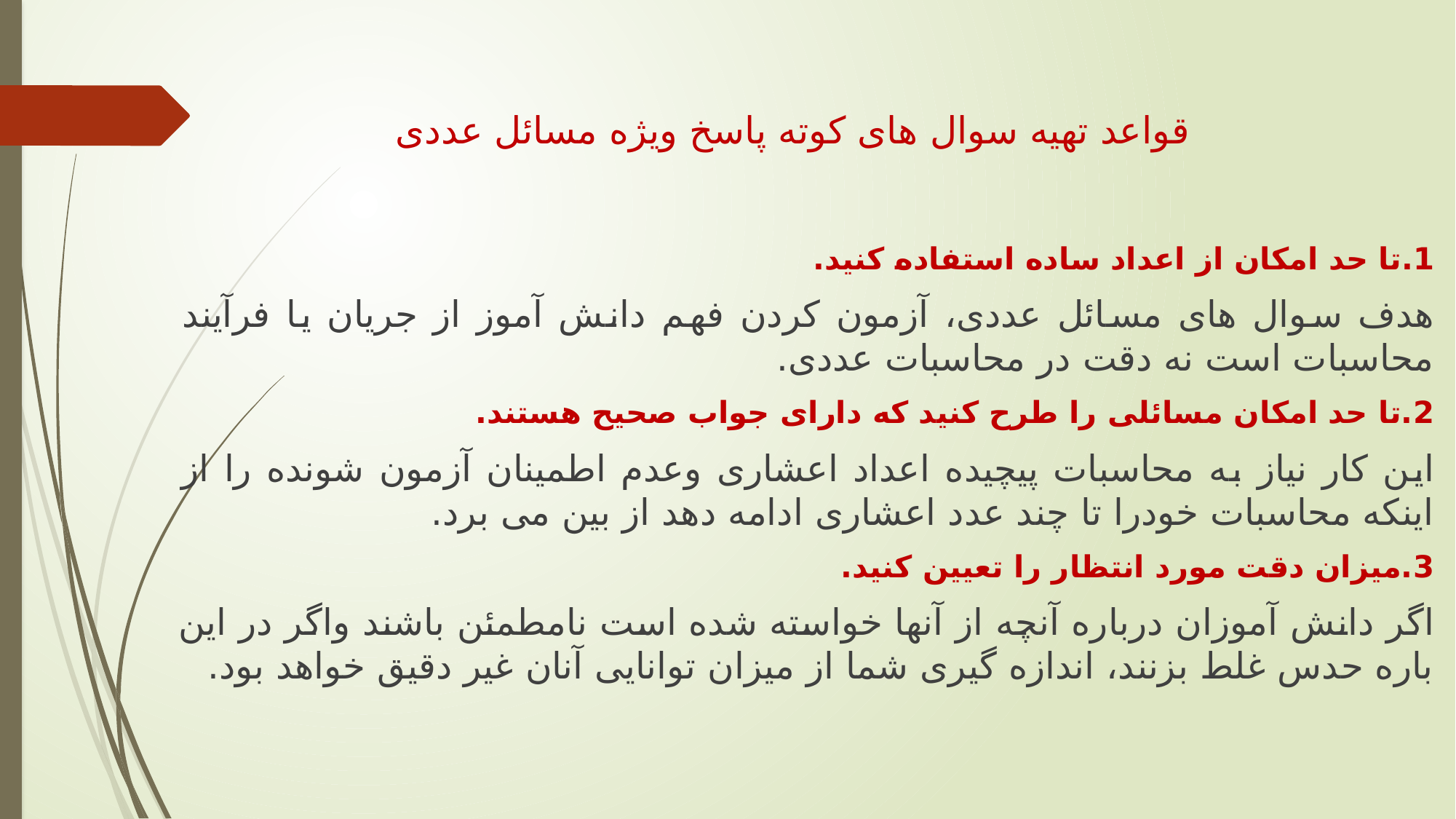

# قواعد تهیه سوال های کوته پاسخ ویژه مسائل عددی
1.تا حد امکان از اعداد ساده استفاده کنید.
هدف سوال های مسائل عددی، آزمون کردن فهم دانش آموز از جریان یا فرآیند محاسبات است نه دقت در محاسبات عددی.
2.تا حد امکان مسائلی را طرح کنید که دارای جواب صحیح هستند.
این کار نیاز به محاسبات پیچیده اعداد اعشاری وعدم اطمینان آزمون شونده را از اینکه محاسبات خودرا تا چند عدد اعشاری ادامه دهد از بین می برد.
3.میزان دقت مورد انتظار را تعیین کنید.
اگر دانش آموزان درباره آنچه از آنها خواسته شده است نامطمئن باشند واگر در این باره حدس غلط بزنند، اندازه گیری شما از میزان توانایی آنان غیر دقیق خواهد بود.